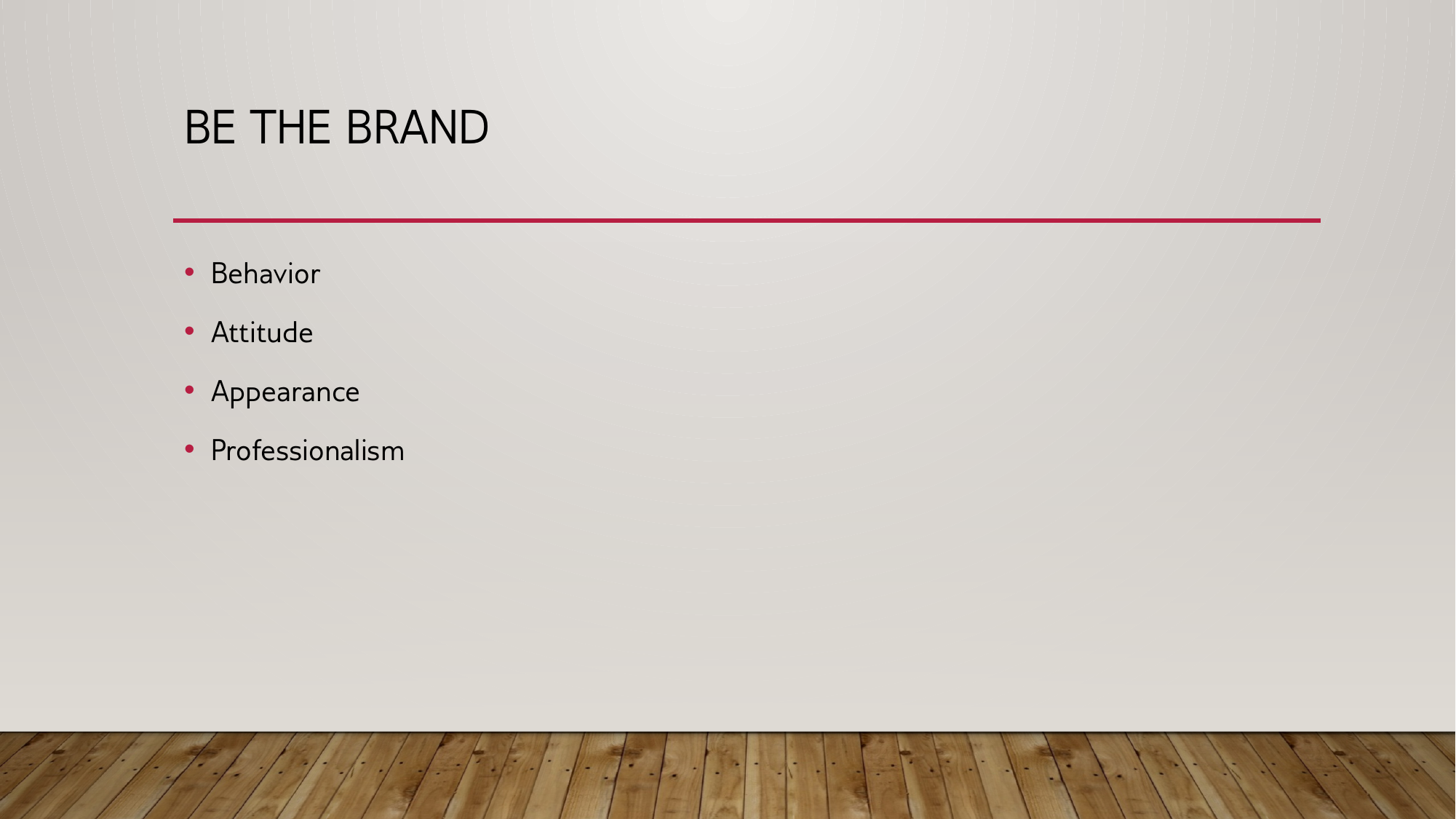

# Be the Brand
Behavior
Attitude
Appearance
Professionalism